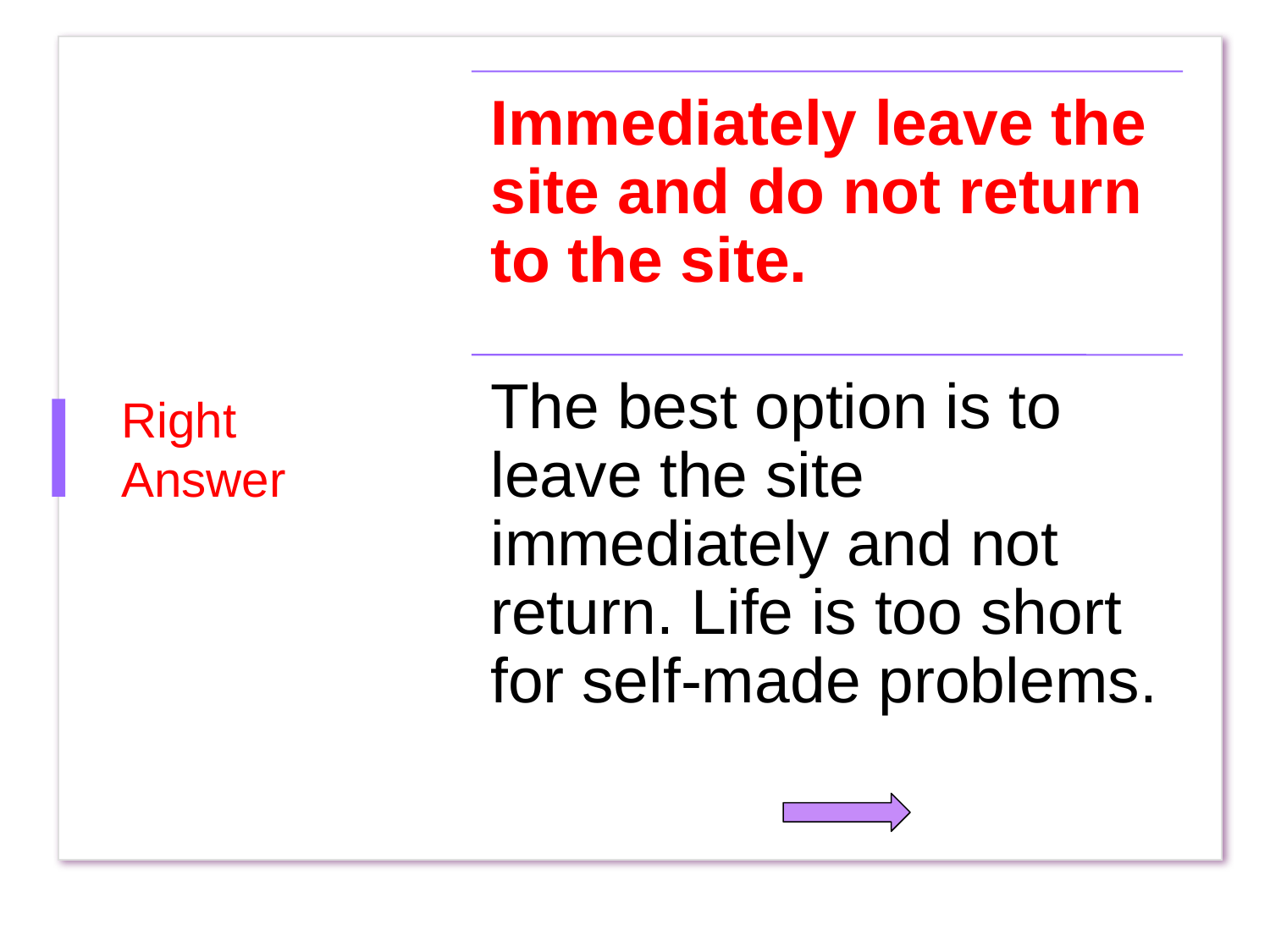

# Right Answer
Immediately leave the site and do not return to the site.
The best option is to leave the site immediately and not return. Life is too short for self-made problems.